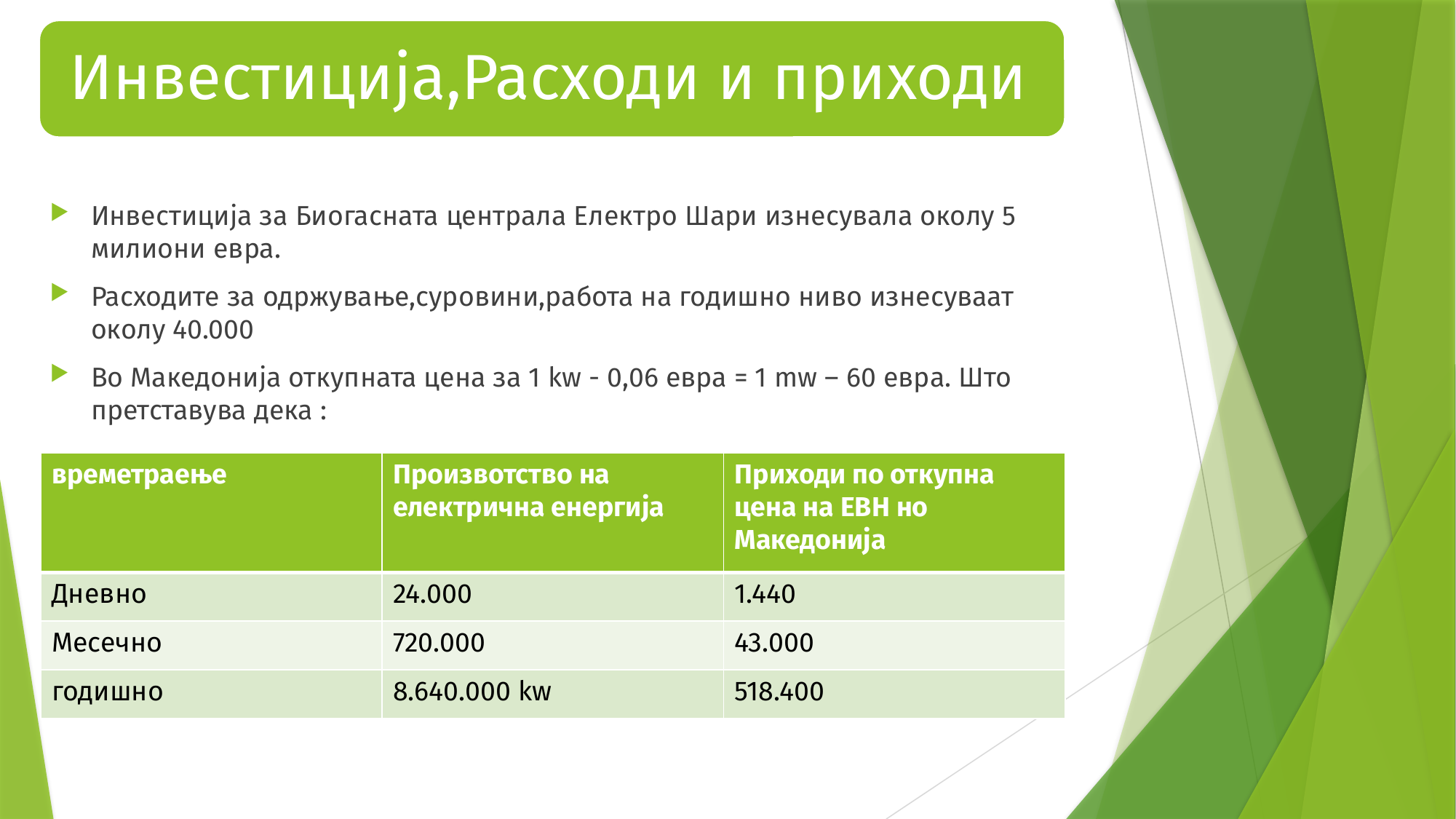

Инвестиција,Расходи и приходи
Инвестиција за Биогасната централа Електро Шари изнесувала околу 5 милиони евра.
Расходите за одржување,суровини,работа на годишно ниво изнесуваат околу 40.000
Во Македонија откупната цена за 1 kw - 0,06 евра = 1 mw – 60 евра. Што претставува дека :

| времетраење | Произвотство на електрична енергија | Приходи по откупна цена на ЕВН но Македонија |
| --- | --- | --- |
| Дневно | 24.000 | 1.440 |
| Месечно | 720.000 | 43.000 |
| годишно | 8.640.000 kw | 518.400 |